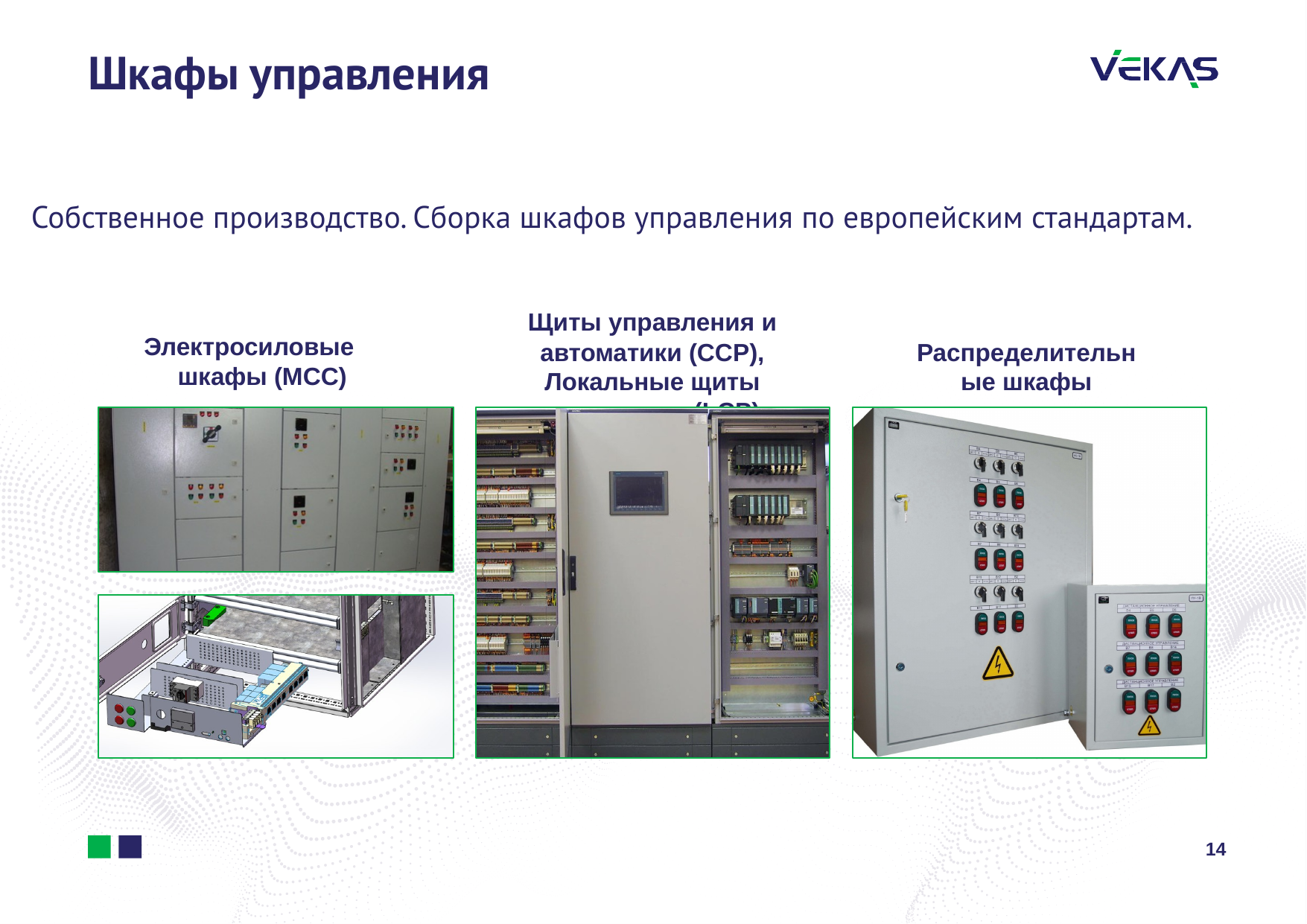

Шкафы управления
Собственное производство. Сборка шкафов управления по европейским стандартам.
Щиты управления и автоматики (CCP), Локальные щиты автоматики (LCP)

	Распределительные шкафы автоматики и управления
Электросиловые шкафы (МСС)

14